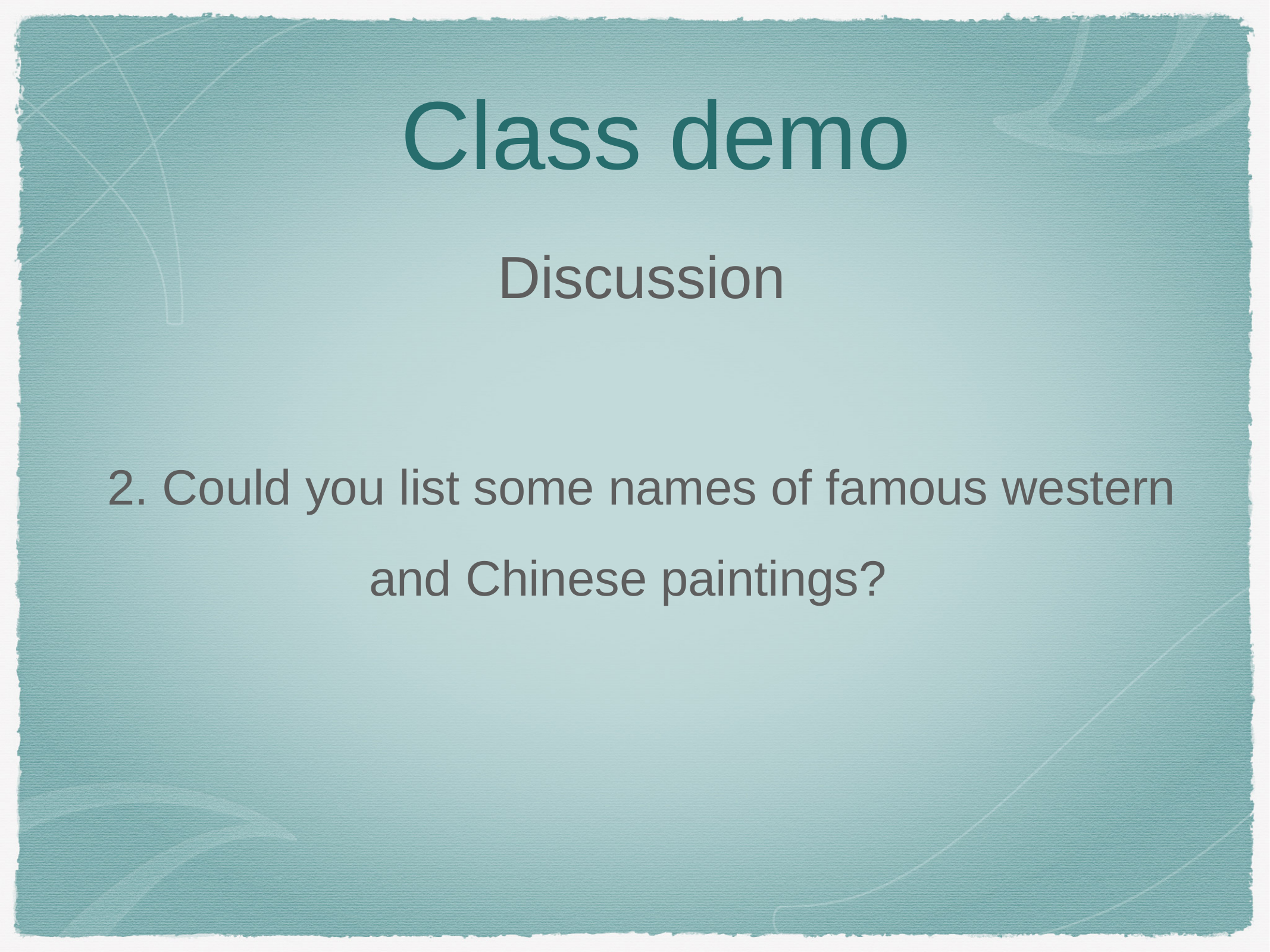

# Class demo
Discussion

2. Could you list some names of famous western and Chinese paintings?